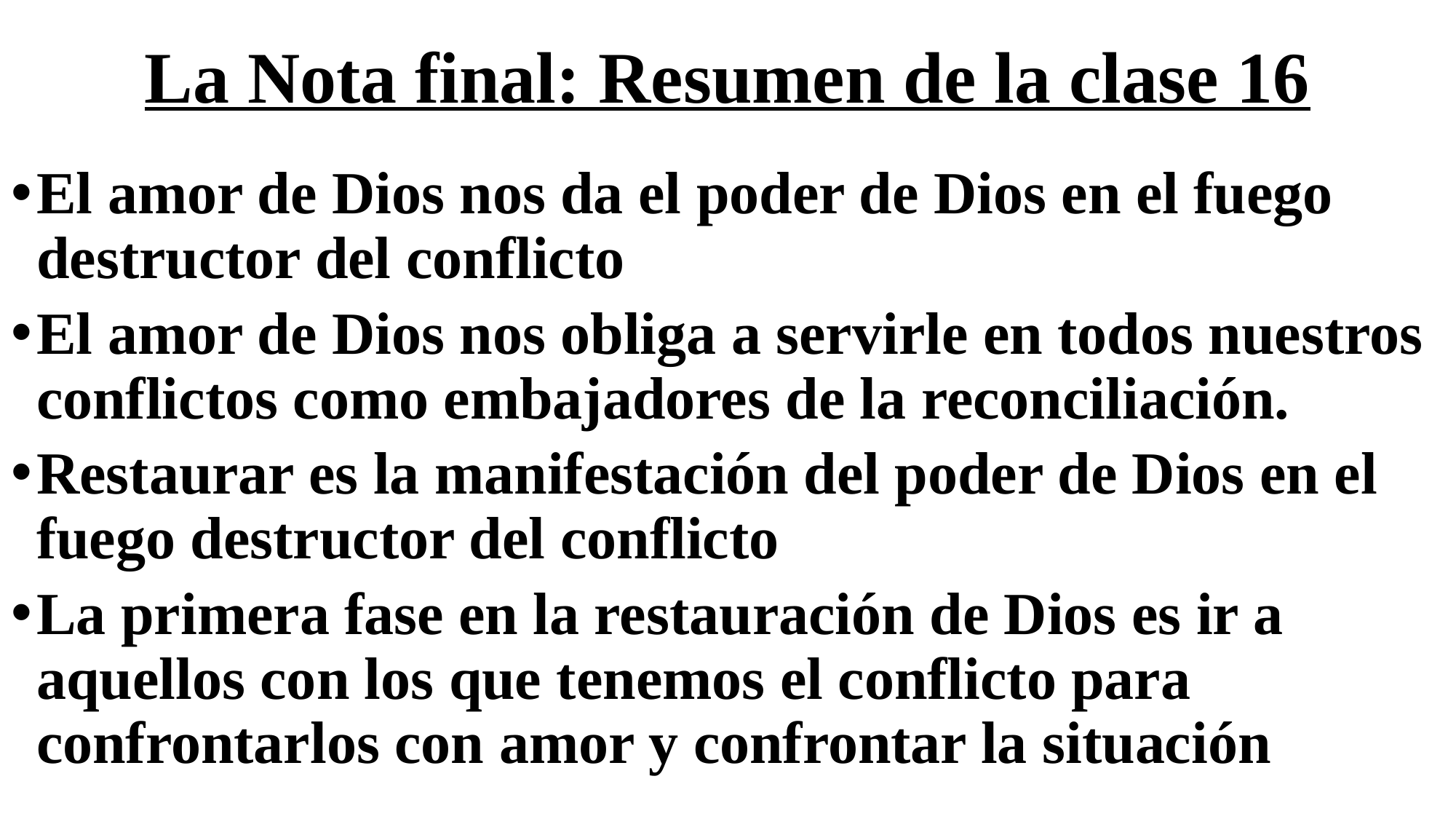

# La Nota final: Resumen de la clase 16
El amor de Dios nos da el poder de Dios en el fuego destructor del conflicto
El amor de Dios nos obliga a servirle en todos nuestros conflictos como embajadores de la reconciliación.
Restaurar es la manifestación del poder de Dios en el fuego destructor del conflicto
La primera fase en la restauración de Dios es ir a aquellos con los que tenemos el conflicto para confrontarlos con amor y confrontar la situación